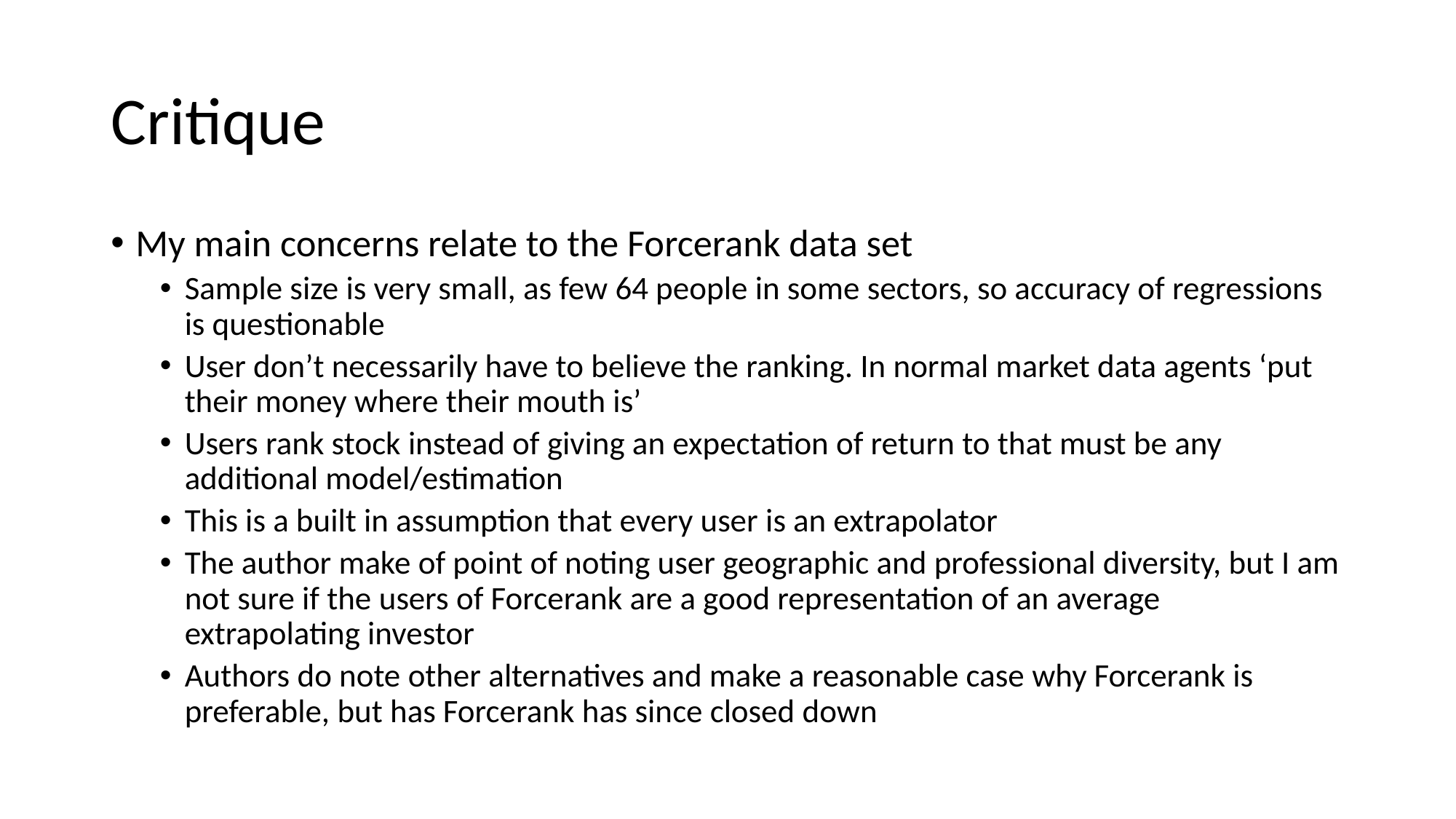

# Critique
My main concerns relate to the Forcerank data set
Sample size is very small, as few 64 people in some sectors, so accuracy of regressions is questionable
User don’t necessarily have to believe the ranking. In normal market data agents ‘put their money where their mouth is’
Users rank stock instead of giving an expectation of return to that must be any additional model/estimation
This is a built in assumption that every user is an extrapolator
The author make of point of noting user geographic and professional diversity, but I am not sure if the users of Forcerank are a good representation of an average extrapolating investor
Authors do note other alternatives and make a reasonable case why Forcerank is preferable, but has Forcerank has since closed down